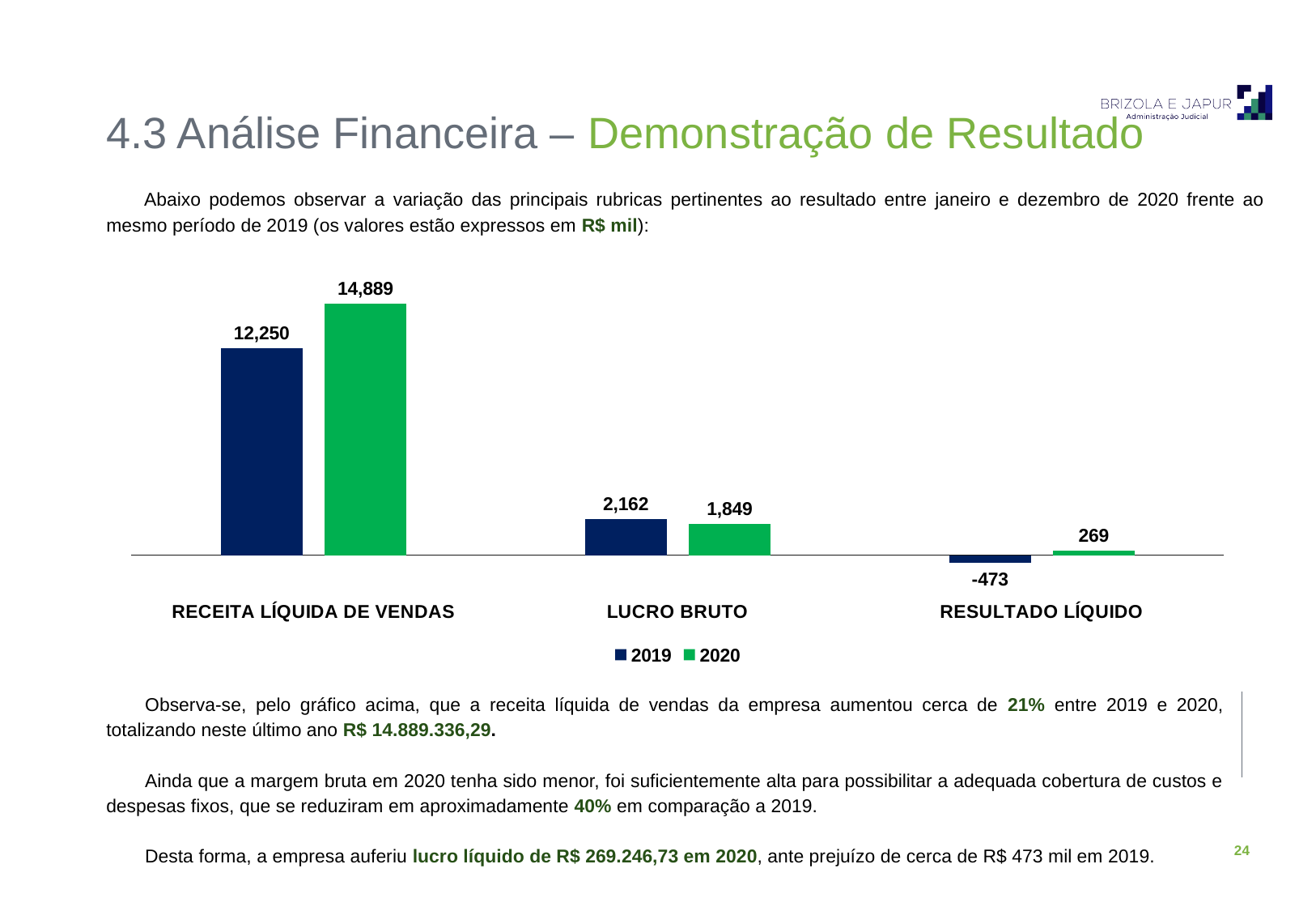

4.3 Análise Financeira – Demonstração de Resultado
Abaixo podemos observar a variação das principais rubricas pertinentes ao resultado entre janeiro e dezembro de 2020 frente ao mesmo período de 2019 (os valores estão expressos em R$ mil):

### Chart

| Category | 2019 | 2020 |
|---|---|---|
| RECEITA LÍQUIDA DE VENDAS | 12250.14651 | 14889.336290000001 |
| LUCRO BRUTO | 2161.98235 | 1849.1161300000003 |
| RESULTADO LÍQUIDO | -473.30268999999976 | 269.24673000000035 |
Observa-se, pelo gráfico acima, que a receita líquida de vendas da empresa aumentou cerca de 21% entre 2019 e 2020, totalizando neste último ano R$ 14.889.336,29.

Ainda que a margem bruta em 2020 tenha sido menor, foi suficientemente alta para possibilitar a adequada cobertura de custos e despesas fixos, que se reduziram em aproximadamente 40% em comparação a 2019.

Desta forma, a empresa auferiu lucro líquido de R$ 269.246,73 em 2020, ante prejuízo de cerca de R$ 473 mil em 2019.